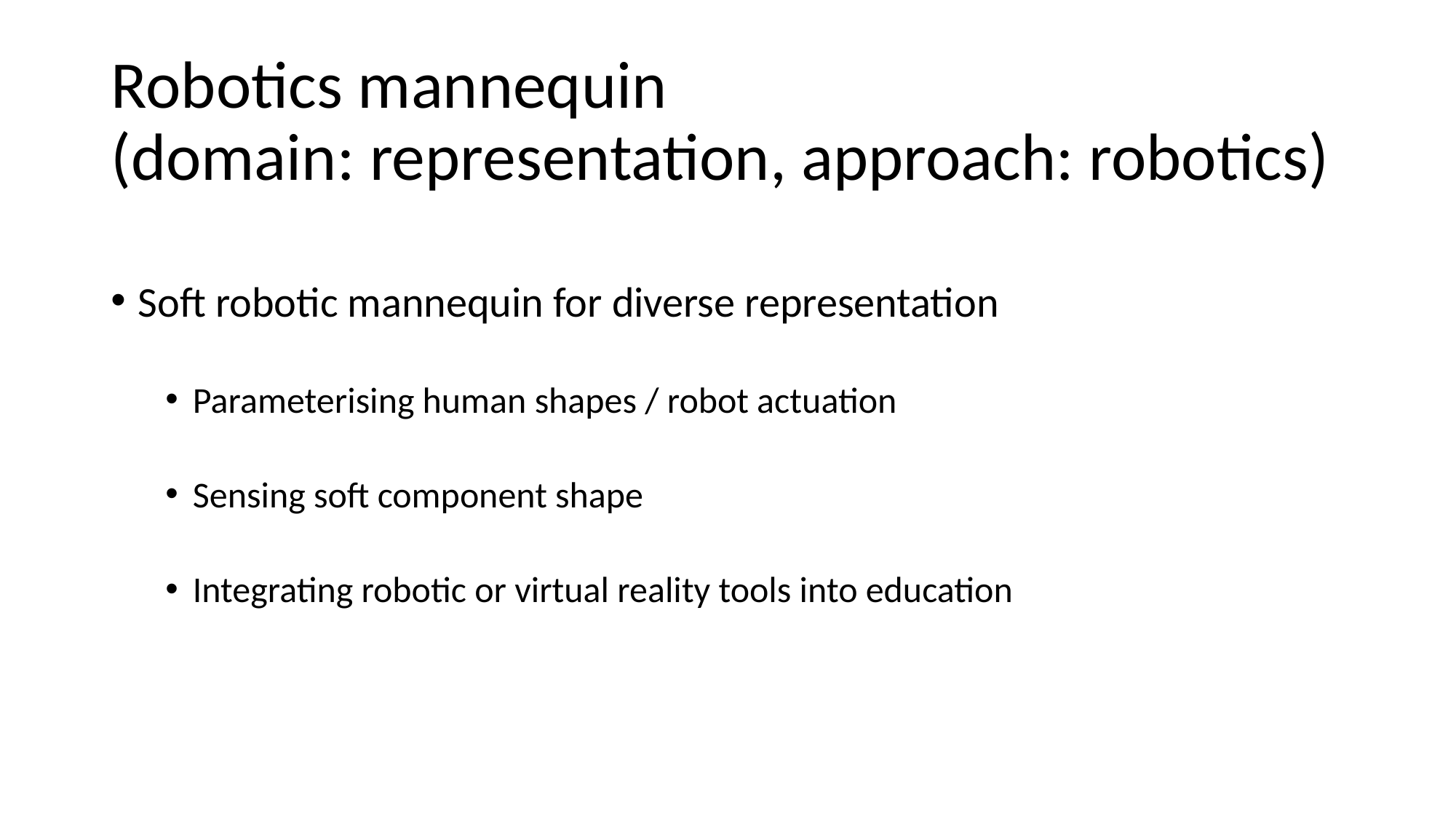

# Robotics mannequin (domain: representation, approach: robotics)
Soft robotic mannequin for diverse representation
Parameterising human shapes / robot actuation
Sensing soft component shape
Integrating robotic or virtual reality tools into education